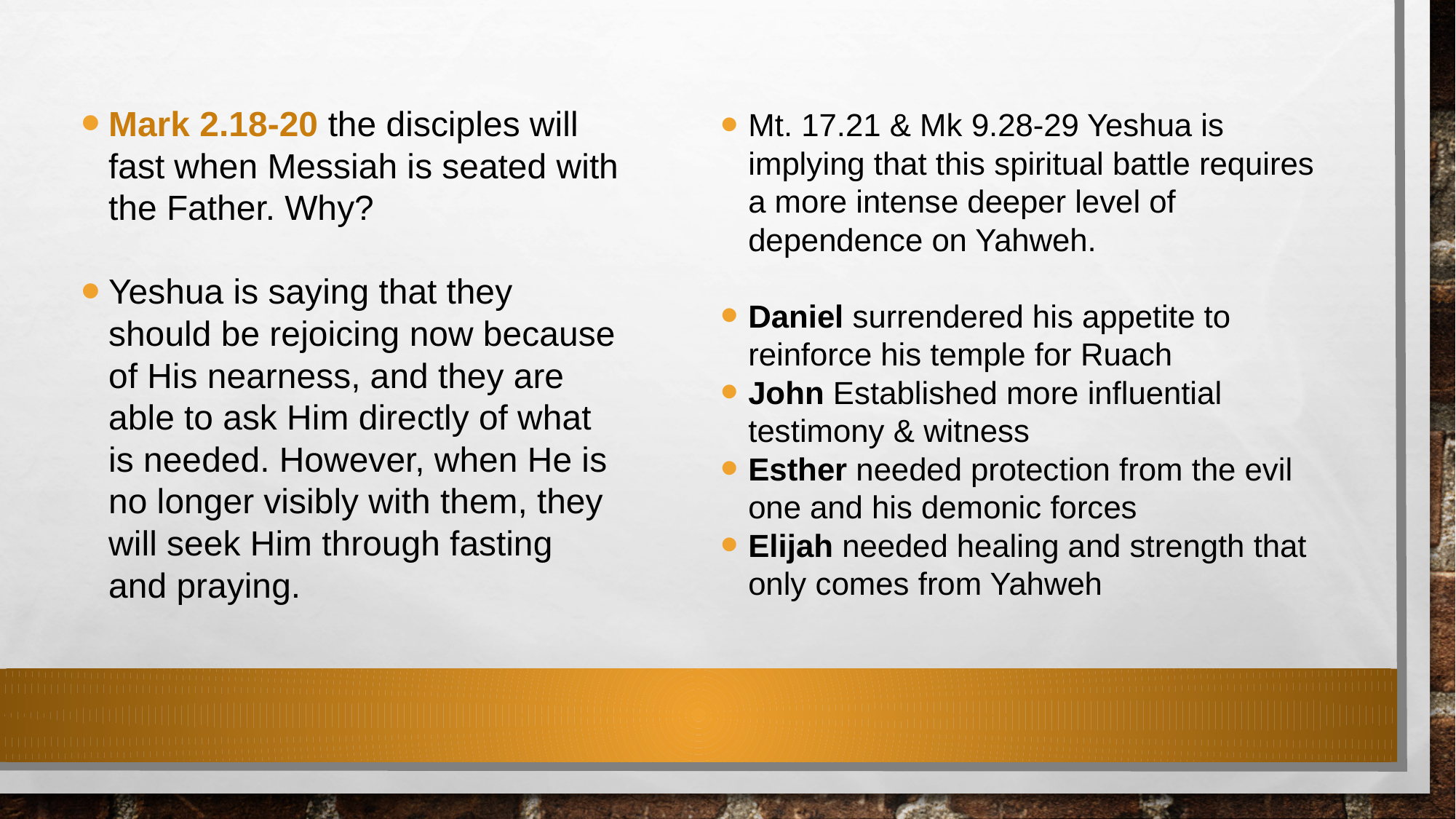

Mark 2.18-20 the disciples will fast when Messiah is seated with the Father. Why?

Yeshua is saying that they should be rejoicing now because of His nearness, and they are able to ask Him directly of what is needed. However, when He is no longer visibly with them, they will seek Him through fasting and praying.
Mt. 17.21 & Mk 9.28-29 Yeshua is implying that this spiritual battle requires a more intense deeper level of dependence on Yahweh.

Daniel surrendered his appetite to reinforce his temple for Ruach
John Established more influential testimony & witness
Esther needed protection from the evil one and his demonic forces
Elijah needed healing and strength that only comes from Yahweh